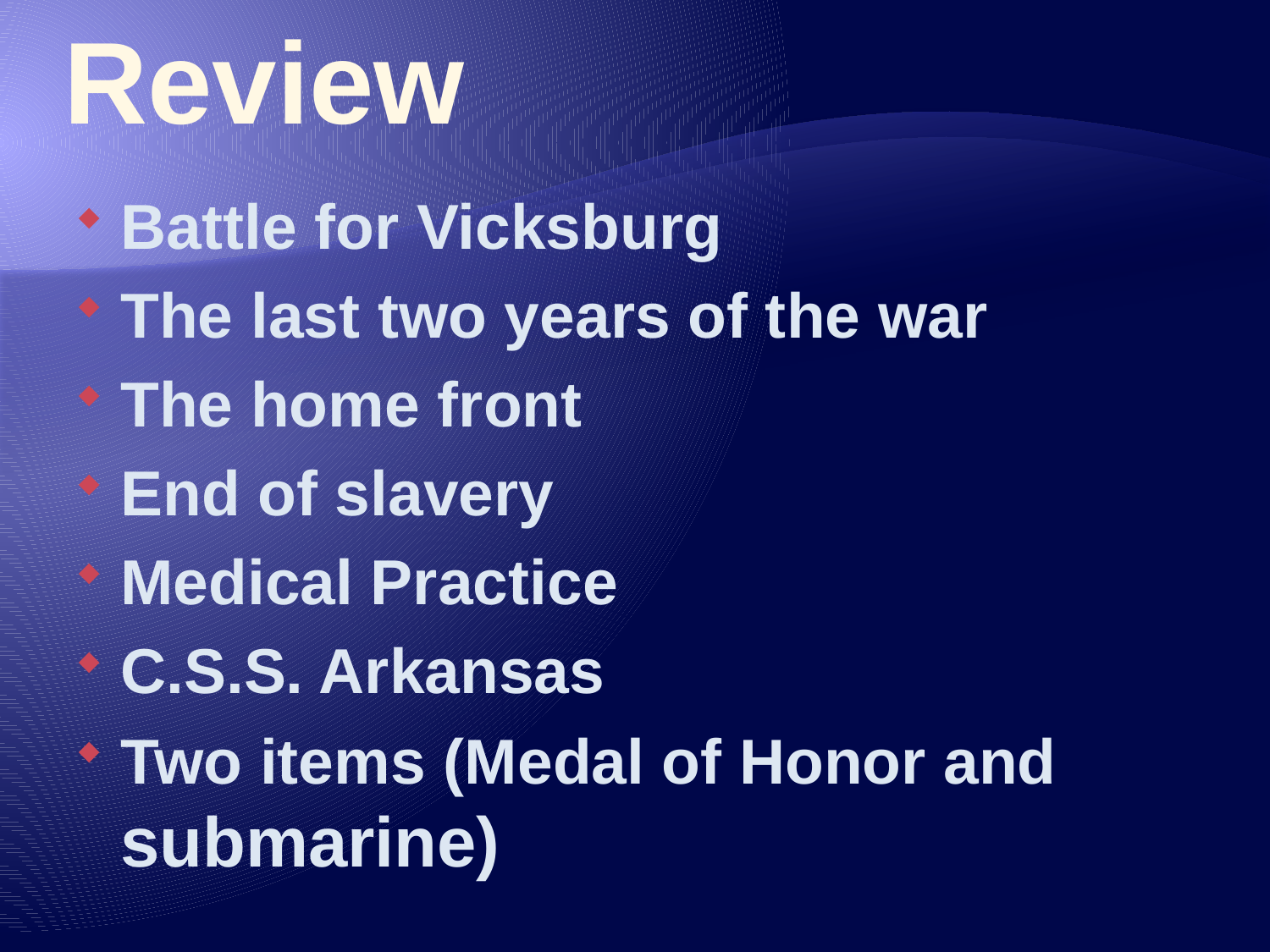

# Review
Battle for Vicksburg
The last two years of the war
The home front
End of slavery
Medical Practice
C.S.S. Arkansas
Two items (Medal of Honor and submarine)